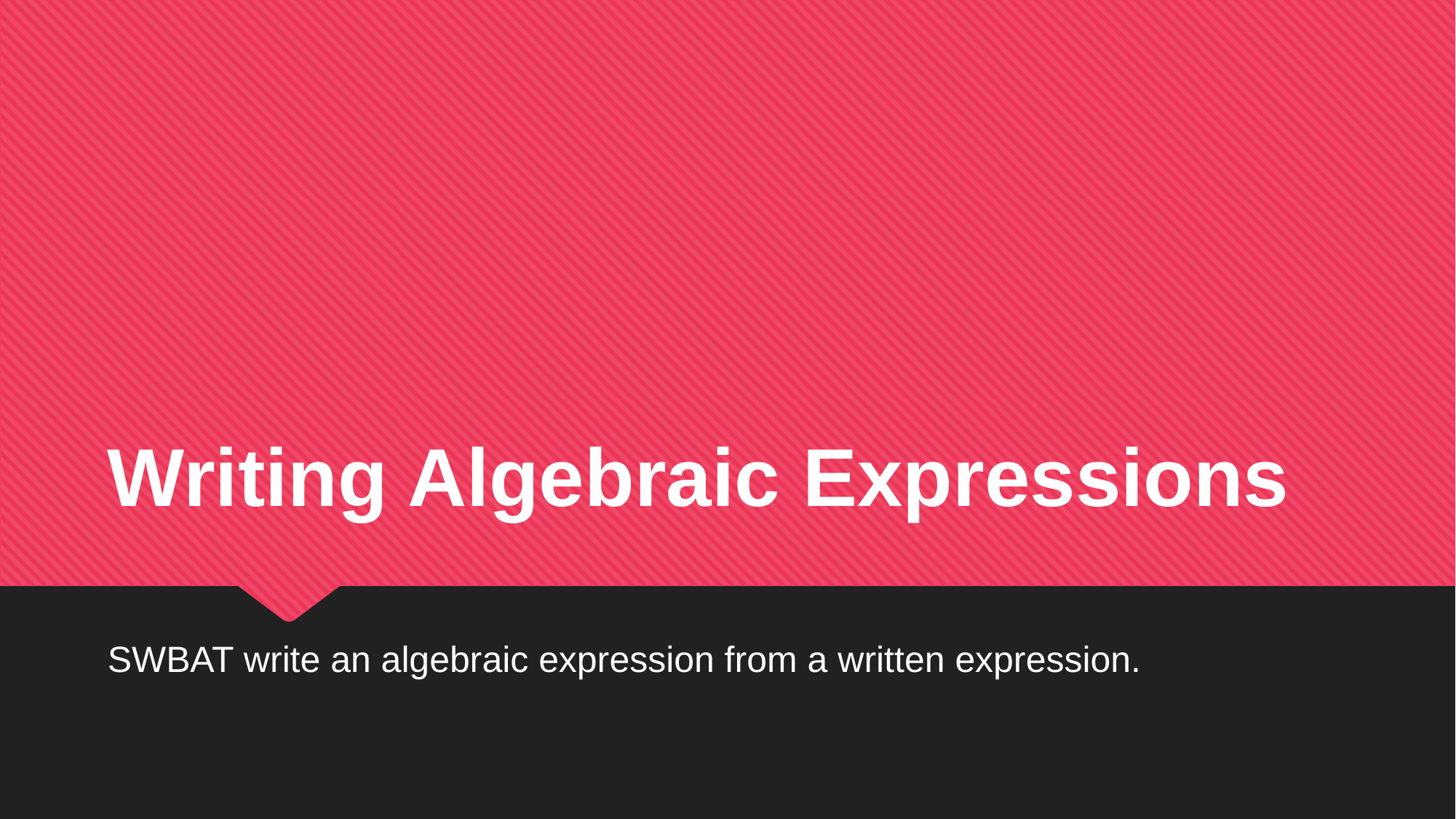

# Writing Algebraic Expressions
SWBAT write an algebraic expression from a written expression.